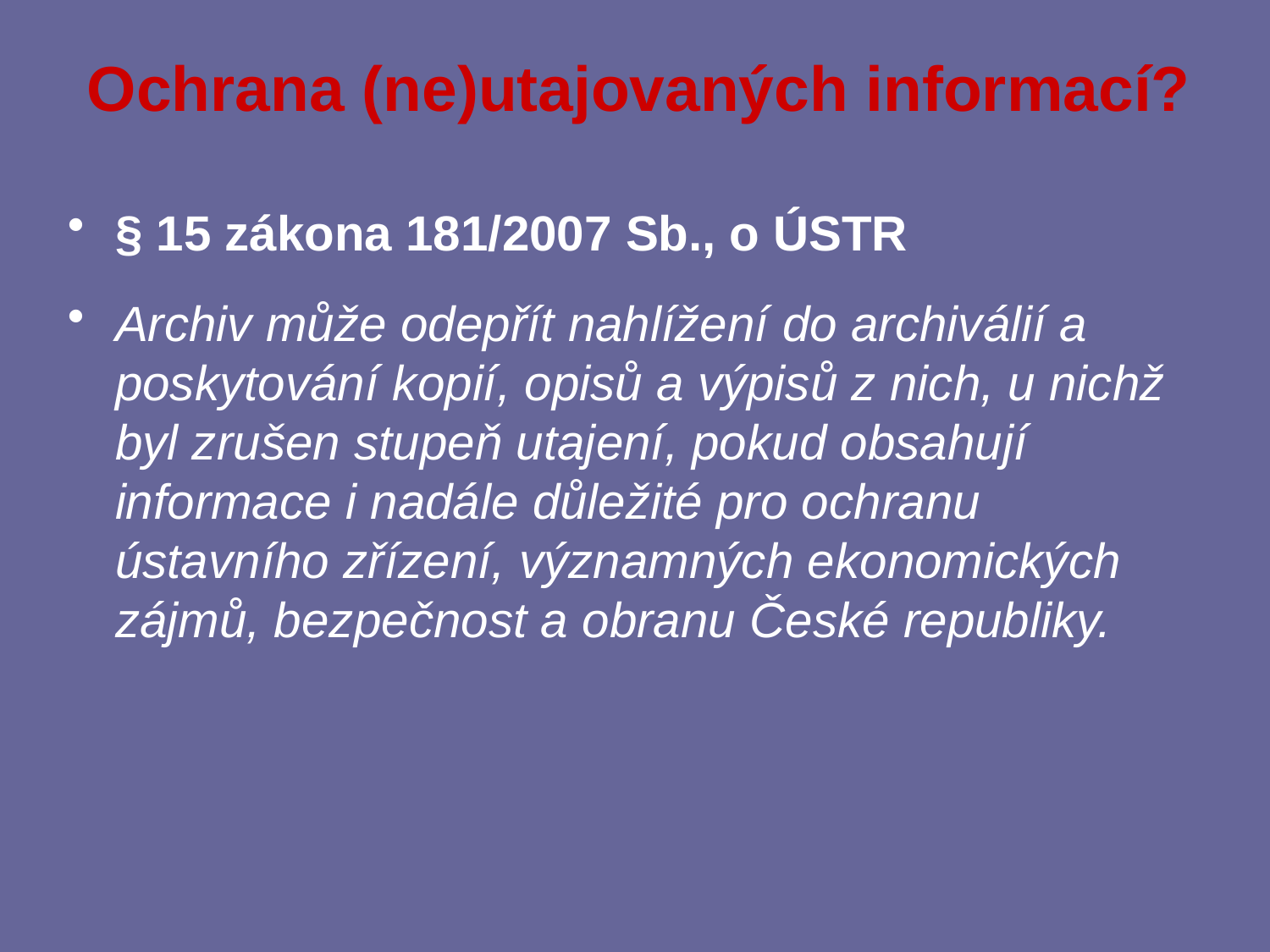

# Ochrana (ne)utajovaných informací?

§ 15 zákona 181/2007 Sb., o ÚSTR
Archiv může odepřít nahlížení do archiválií a poskytování kopií, opisů a výpisů z nich, u nichž byl zrušen stupeň utajení, pokud obsahují informace i nadále důležité pro ochranu ústavního zřízení, významných ekonomických zájmů, bezpečnost a obranu České republiky.